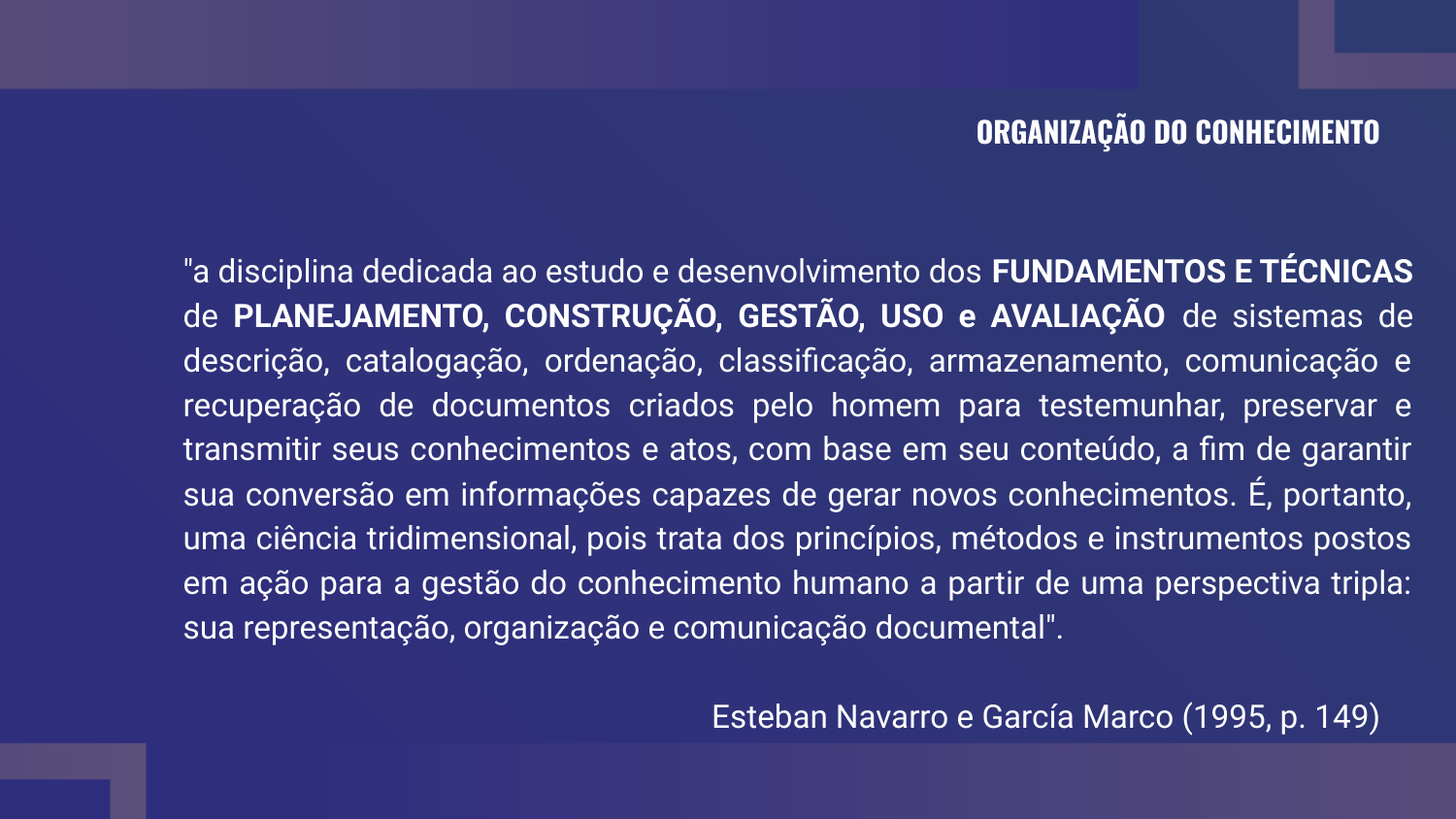

# ORGANIZAÇÃO DO CONHECIMENTO
"a disciplina dedicada ao estudo e desenvolvimento dos FUNDAMENTOS E TÉCNICAS de PLANEJAMENTO, CONSTRUÇÃO, GESTÃO, USO e AVALIAÇÃO de sistemas de descrição, catalogação, ordenação, classificação, armazenamento, comunicação e recuperação de documentos criados pelo homem para testemunhar, preservar e transmitir seus conhecimentos e atos, com base em seu conteúdo, a fim de garantir sua conversão em informações capazes de gerar novos conhecimentos. É, portanto, uma ciência tridimensional, pois trata dos princípios, métodos e instrumentos postos em ação para a gestão do conhecimento humano a partir de uma perspectiva tripla: sua representação, organização e comunicação documental".

                                                                  Esteban Navarro e García Marco (1995, p. 149)